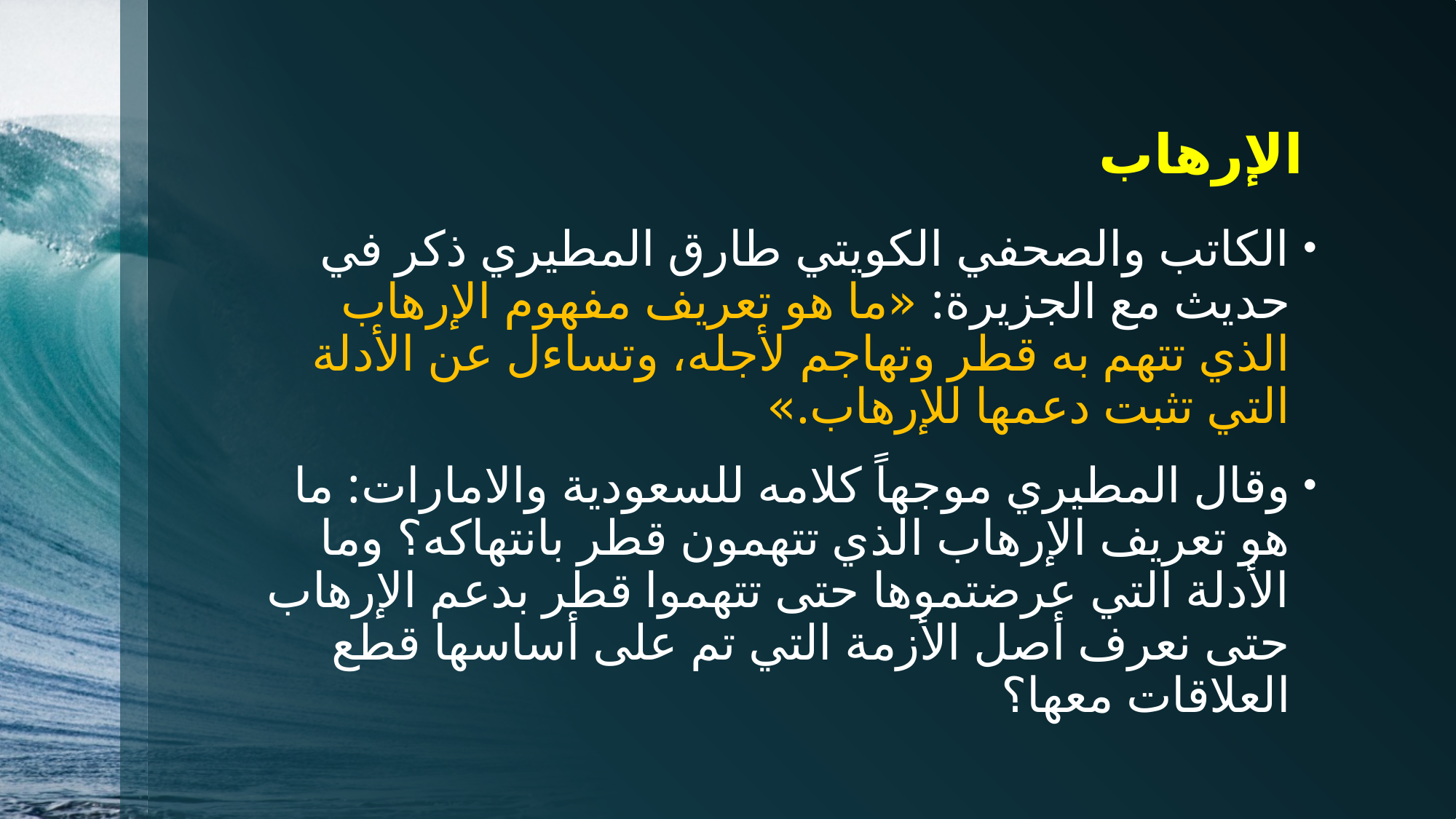

# الإرهاب
الكاتب والصحفي الكويتي طارق المطيري ذكر في حديث مع الجزيرة: «ما هو تعريف مفهوم الإرهاب الذي تتهم به قطر وتهاجم لأجله، وتساءل عن الأدلة التي تثبت دعمها للإرهاب.»
وقال المطيري موجهاً كلامه للسعودية والامارات: ما هو تعريف الإرهاب الذي تتهمون قطر بانتهاكه؟ وما الأدلة التي عرضتموها حتى تتهموا قطر بدعم الإرهاب حتى نعرف أصل الأزمة التي تم على أساسها قطع العلاقات معها؟